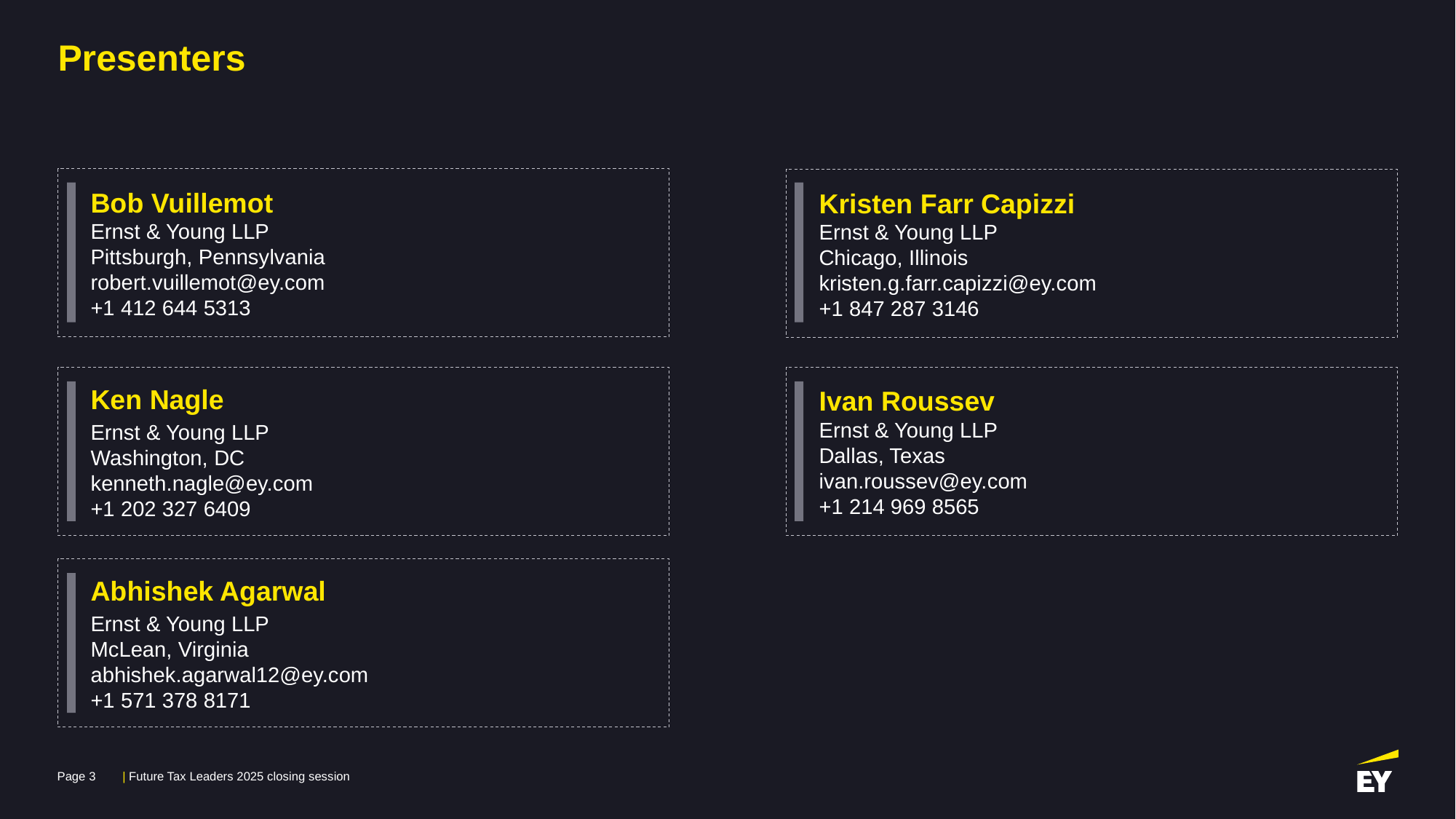

# Presenters
Bob Vuillemot
Ernst & Young LLP
Pittsburgh, Pennsylvania
robert.vuillemot@ey.com
+1 412 644 5313
Kristen Farr Capizzi
Ernst & Young LLP
Chicago, Illinois
kristen.g.farr.capizzi@ey.com
+1 847 287 3146

Ken Nagle
Ernst & Young LLP
Washington, DC
kenneth.nagle@ey.com
+1 202 327 6409
Ivan Roussev
Ernst & Young LLP
Dallas, Texas
ivan.roussev@ey.com
+1 214 969 8565

Abhishek Agarwal
Ernst & Young LLP
McLean, Virginia
abhishek.agarwal12@ey.com
+1 571 378 8171